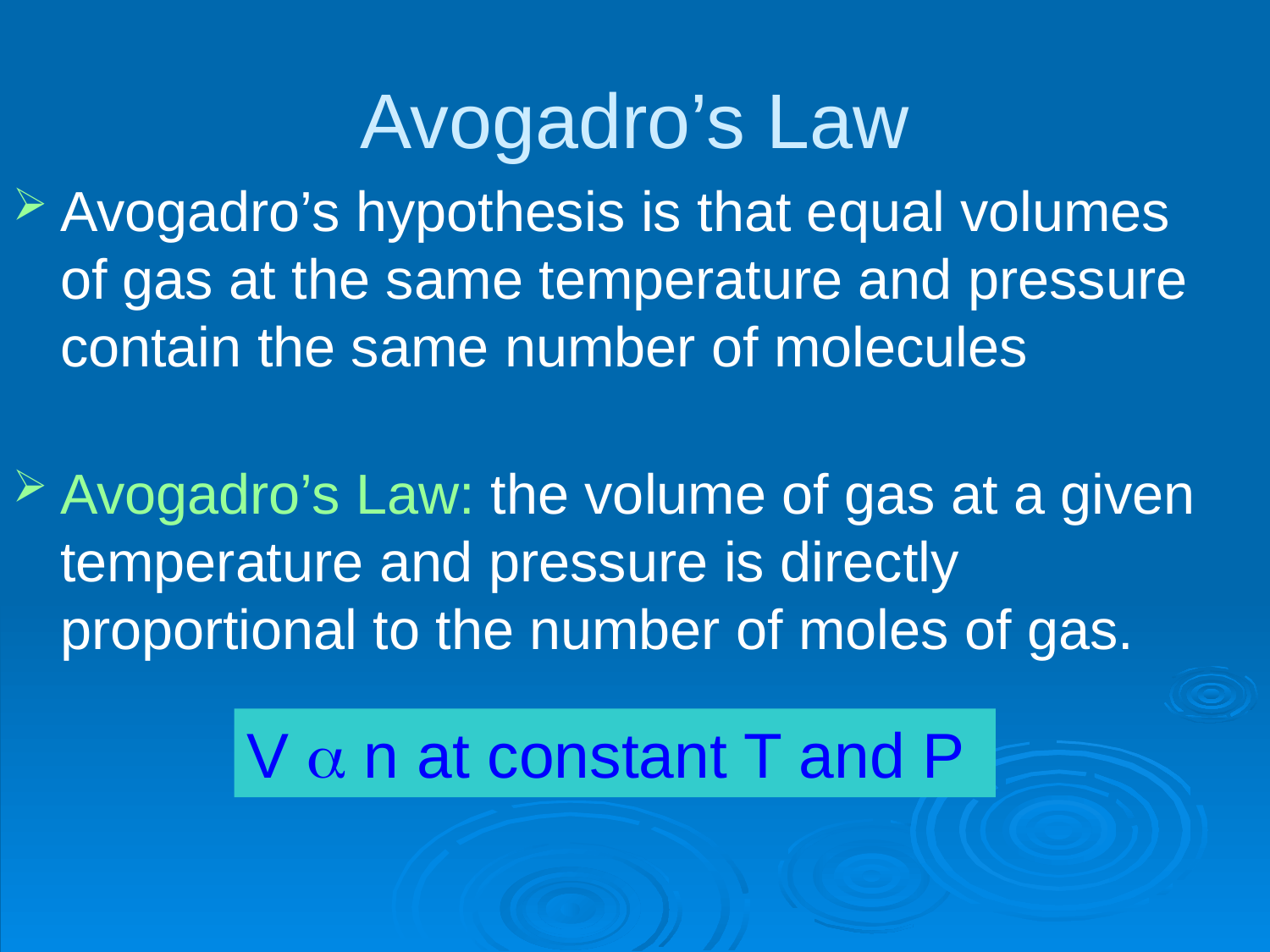

# Avogadro’s Law
Avogadro’s hypothesis is that equal volumes of gas at the same temperature and pressure contain the same number of molecules
Avogadro’s Law: the volume of gas at a given temperature and pressure is directly proportional to the number of moles of gas.
V α n at constant T and P